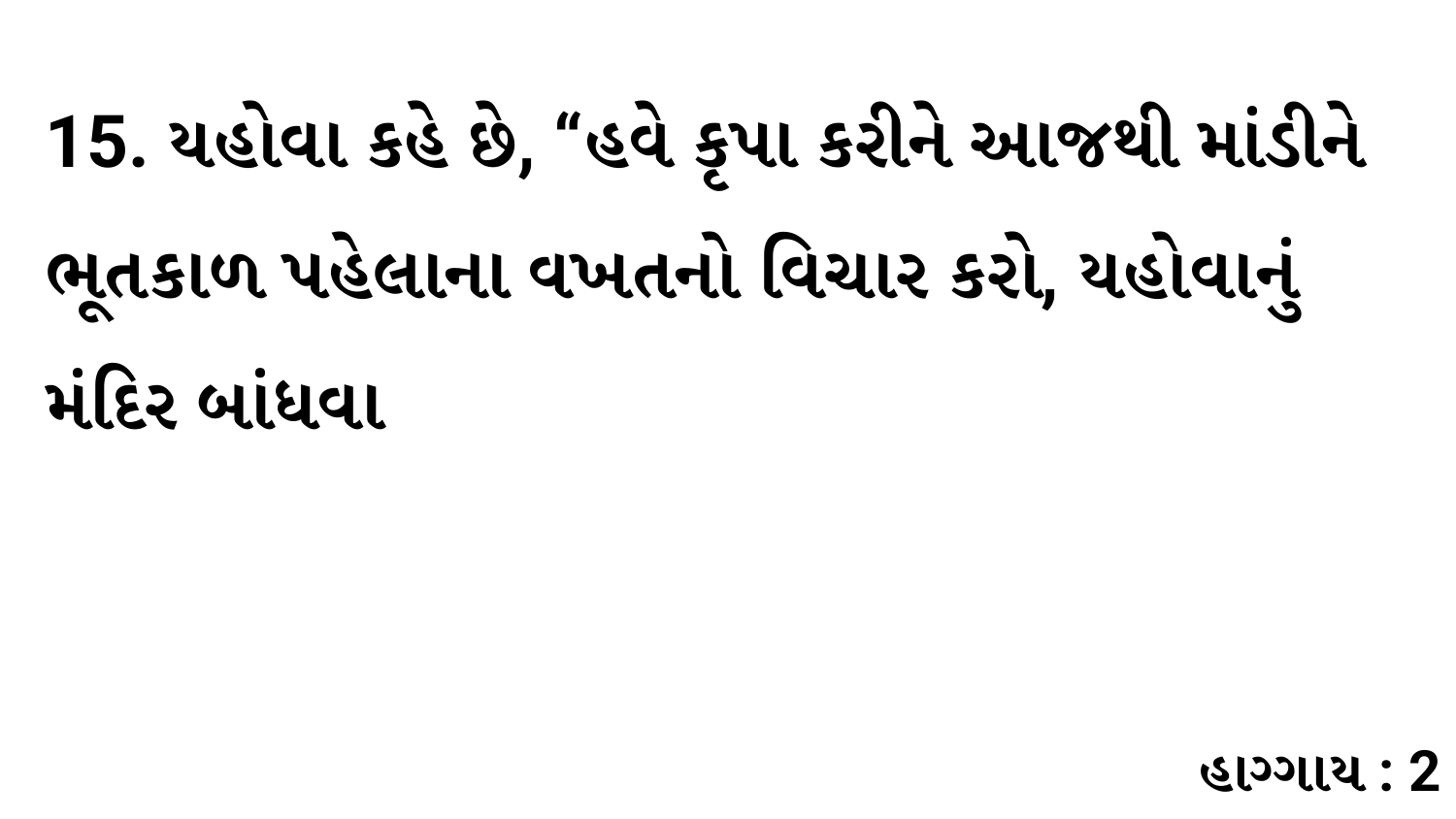

15. યહોવા કહે છે, “હવે કૃપા કરીને આજથી માંડીને ભૂતકાળ પહેલાના વખતનો વિચાર કરો, યહોવાનું મંદિર બાંધવા
હાગ્ગાય : 2